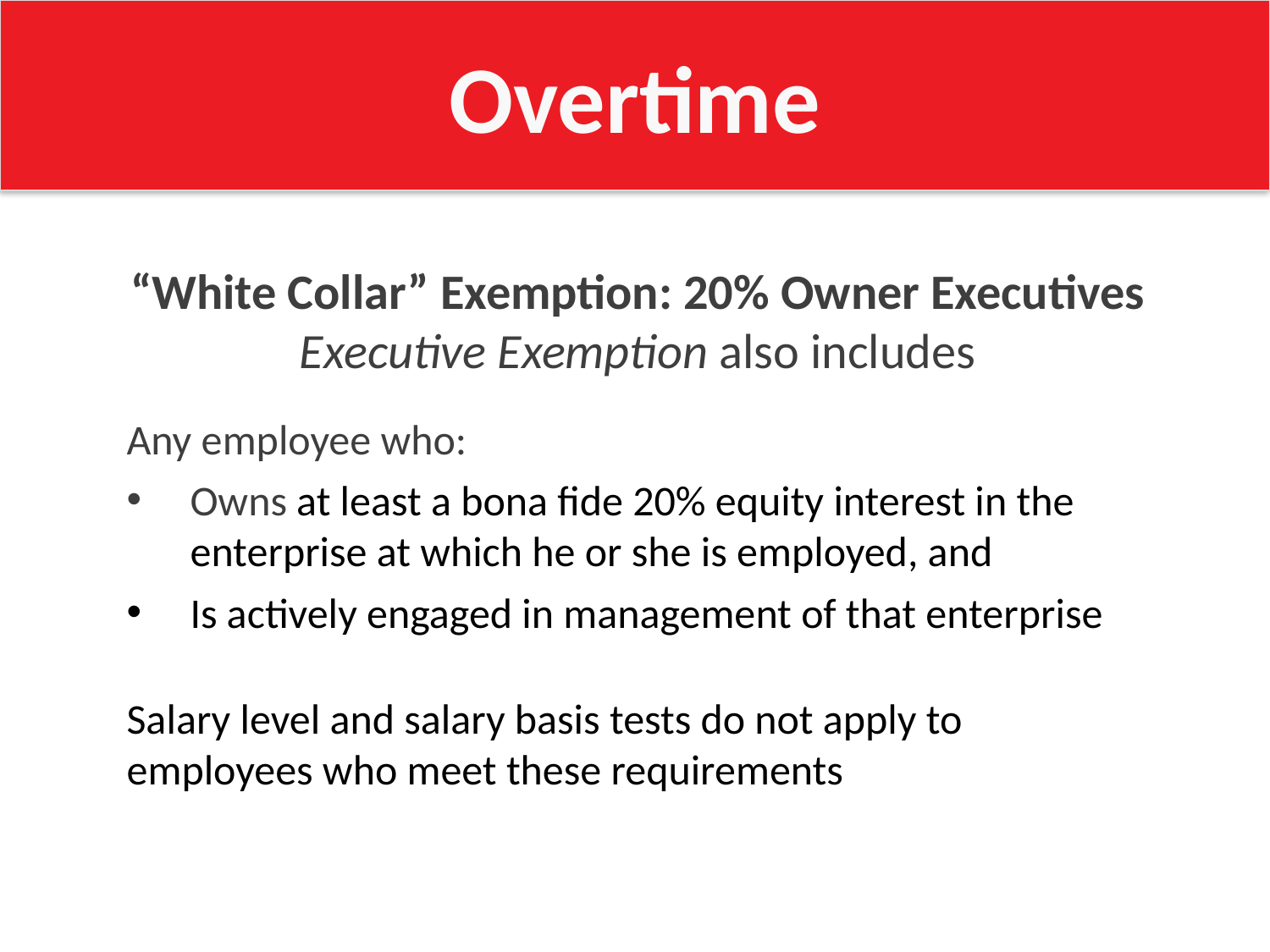

Overtime
“White Collar” Exemption: 20% Owner Executives
Executive Exemption also includes

Any employee who:
Owns at least a bona fide 20% equity interest in the enterprise at which he or she is employed, and
Is actively engaged in management of that enterprise

Salary level and salary basis tests do not apply to employees who meet these requirements